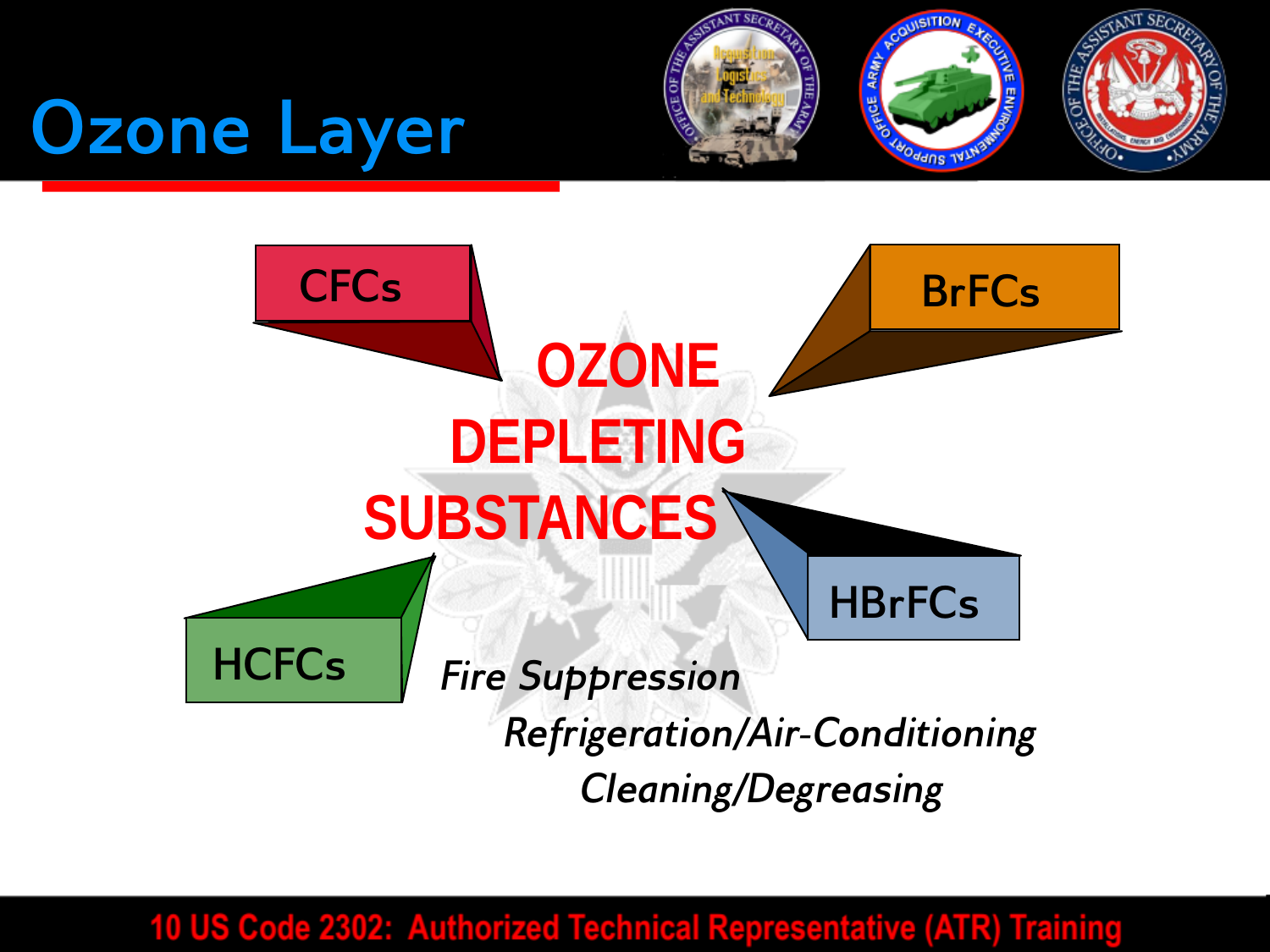

Ozone Layer

CFCs

BrFCs
             OZONE
       DEPLETING   SUBSTANCES

HCFCs
HBrFCs
Fire Suppression
     Refrigeration/Air-Conditioning
           Cleaning/Degreasing